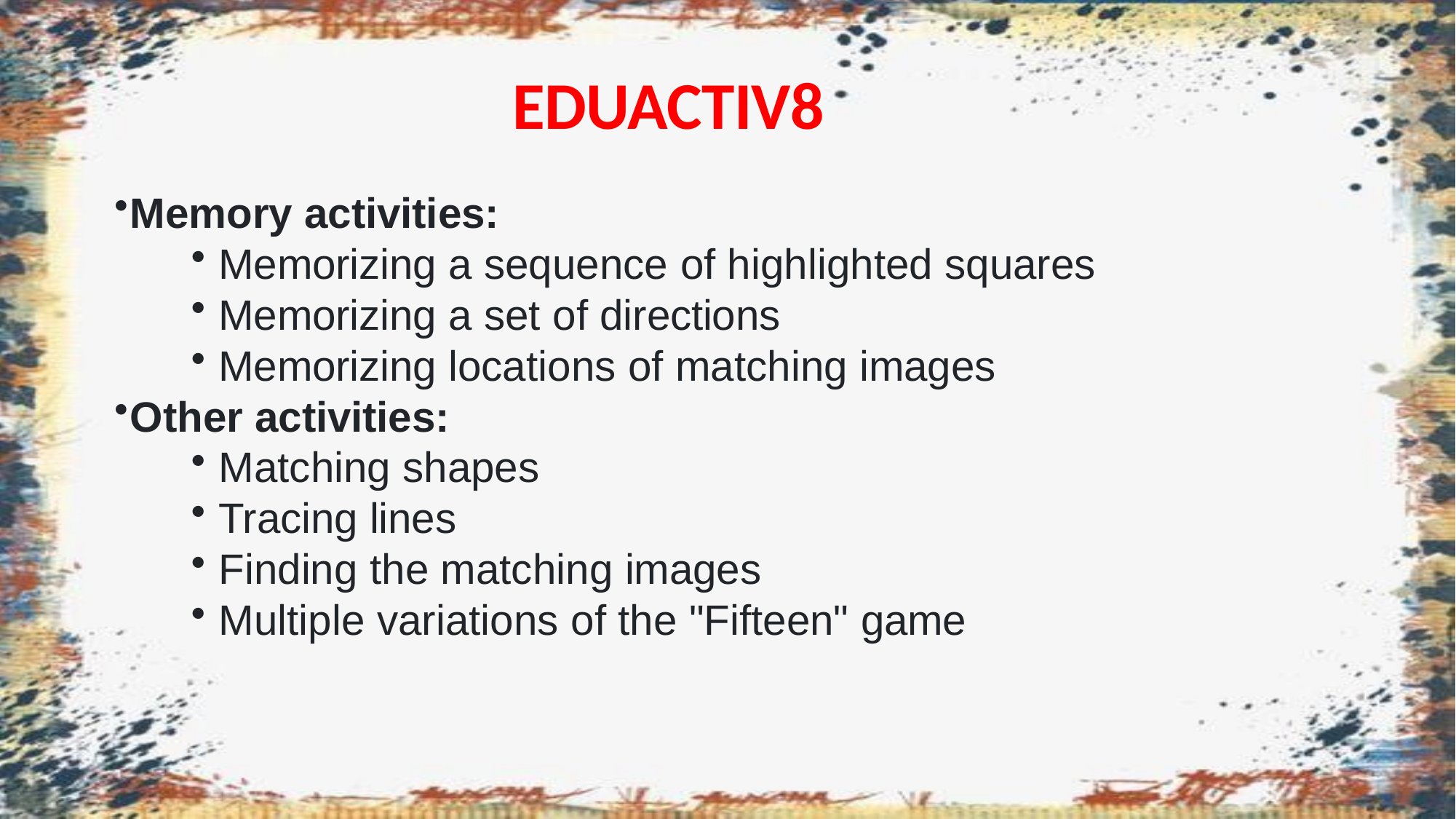

# EDUACTIV8
Memory activities:
Memorizing a sequence of highlighted squares
Memorizing a set of directions
Memorizing locations of matching images
Other activities:
Matching shapes
Tracing lines
Finding the matching images
Multiple variations of the "Fifteen" game